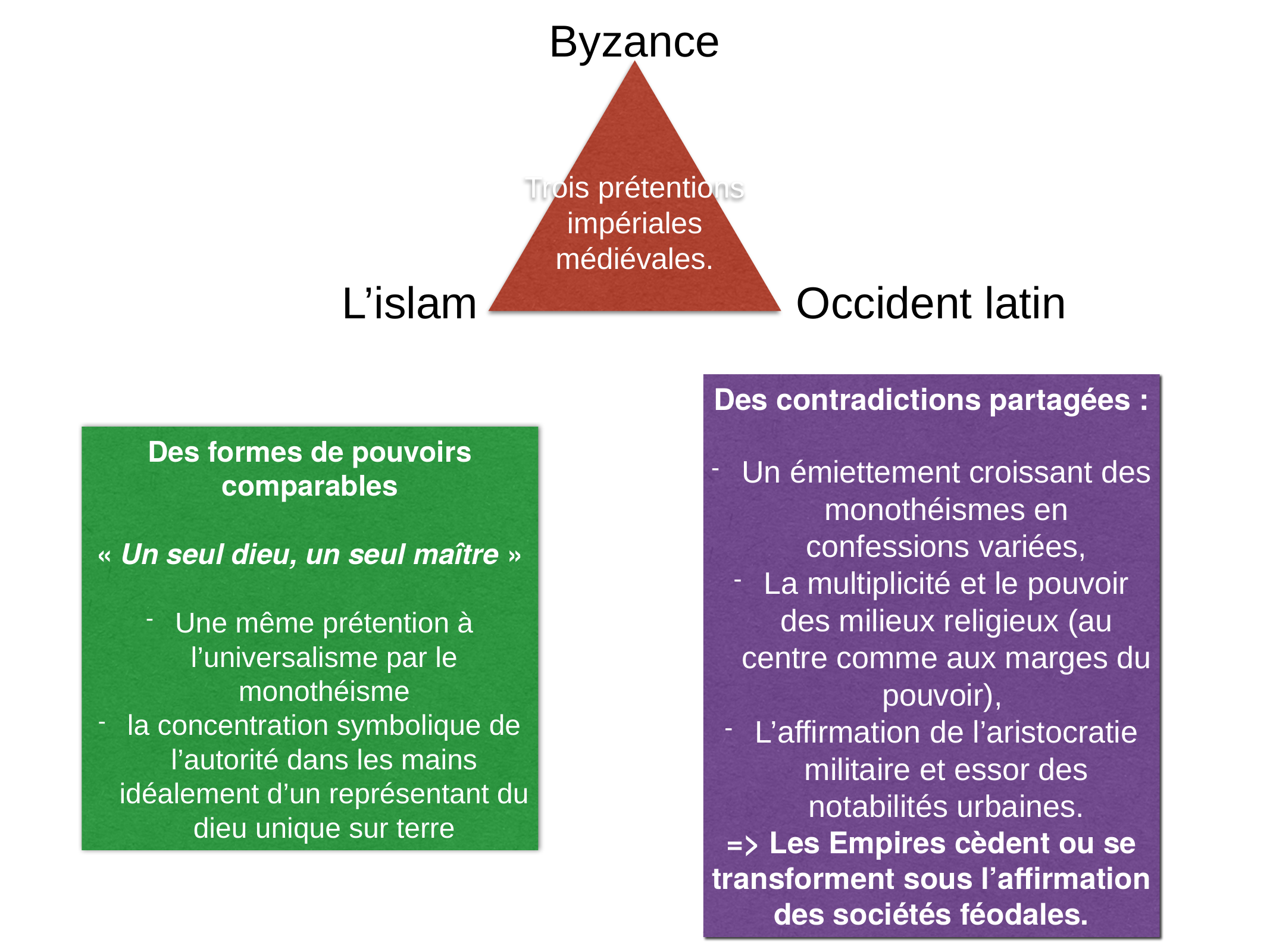

Byzance

Trois prétentions impériales médiévales.
L’islam
Occident latin
Des contradictions partagées :

Un émiettement croissant des monothéismes en confessions variées,
La multiplicité et le pouvoir des milieux religieux (au centre comme aux marges du pouvoir),
L’affirmation de l’aristocratie militaire et essor des notabilités urbaines.
=> Les Empires cèdent ou se transforment sous l’affirmation des sociétés féodales.
Des formes de pouvoirs comparables

« Un seul dieu, un seul maître »

Une même prétention à l’universalisme par le monothéisme
la concentration symbolique de l’autorité dans les mains idéalement d’un représentant du dieu unique sur terre